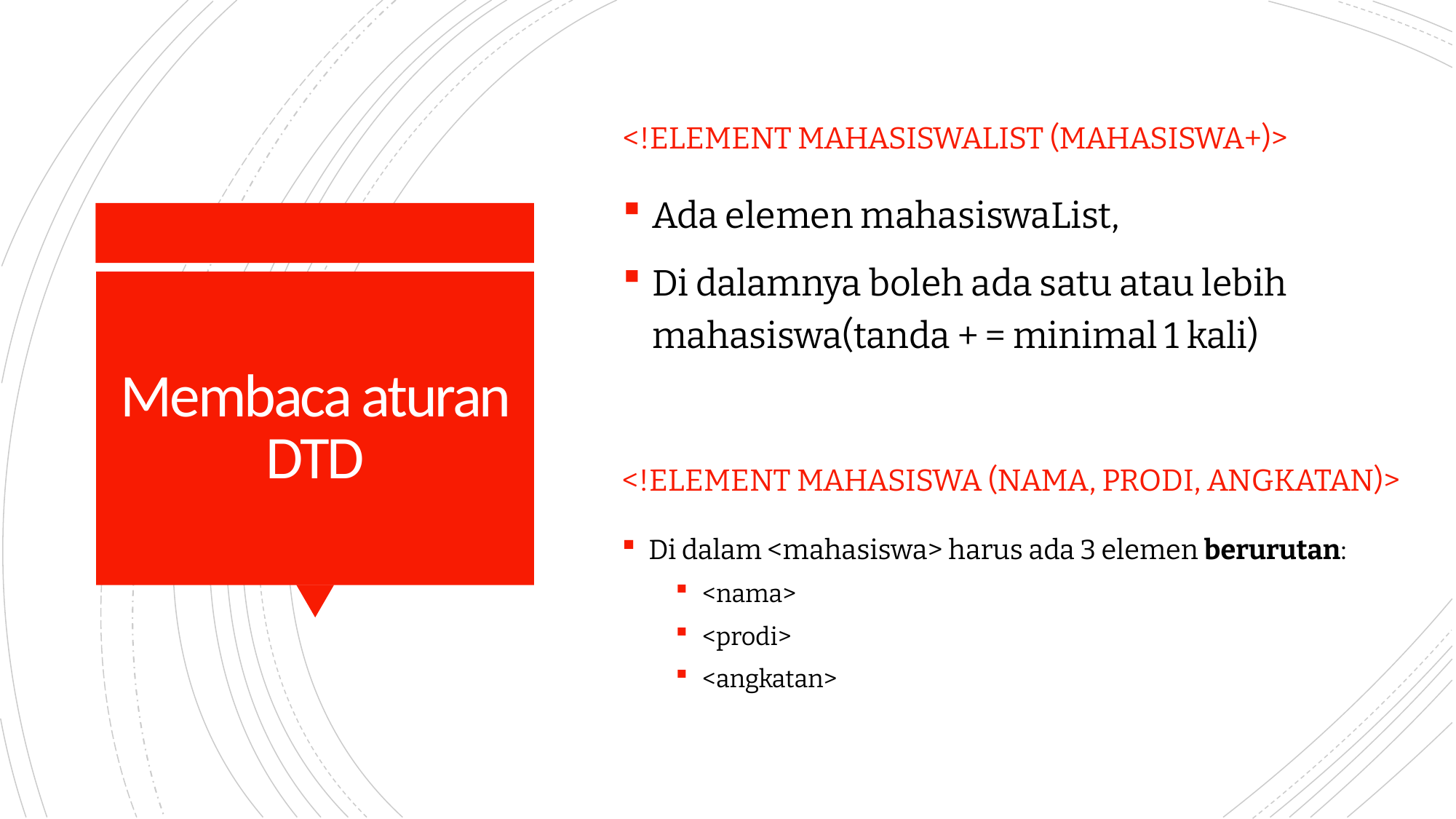

<!ELEMENT mahasiswaList (mahasiswa+)>
Ada elemen mahasiswaList,
Di dalamnya boleh ada satu atau lebih mahasiswa(tanda + = minimal 1 kali)
# Membaca aturan DTD
<!ELEMENT mahasiswa (nama, prodi, angkatan)>
Di dalam <mahasiswa> harus ada 3 elemen berurutan:
<nama>
<prodi>
<angkatan>